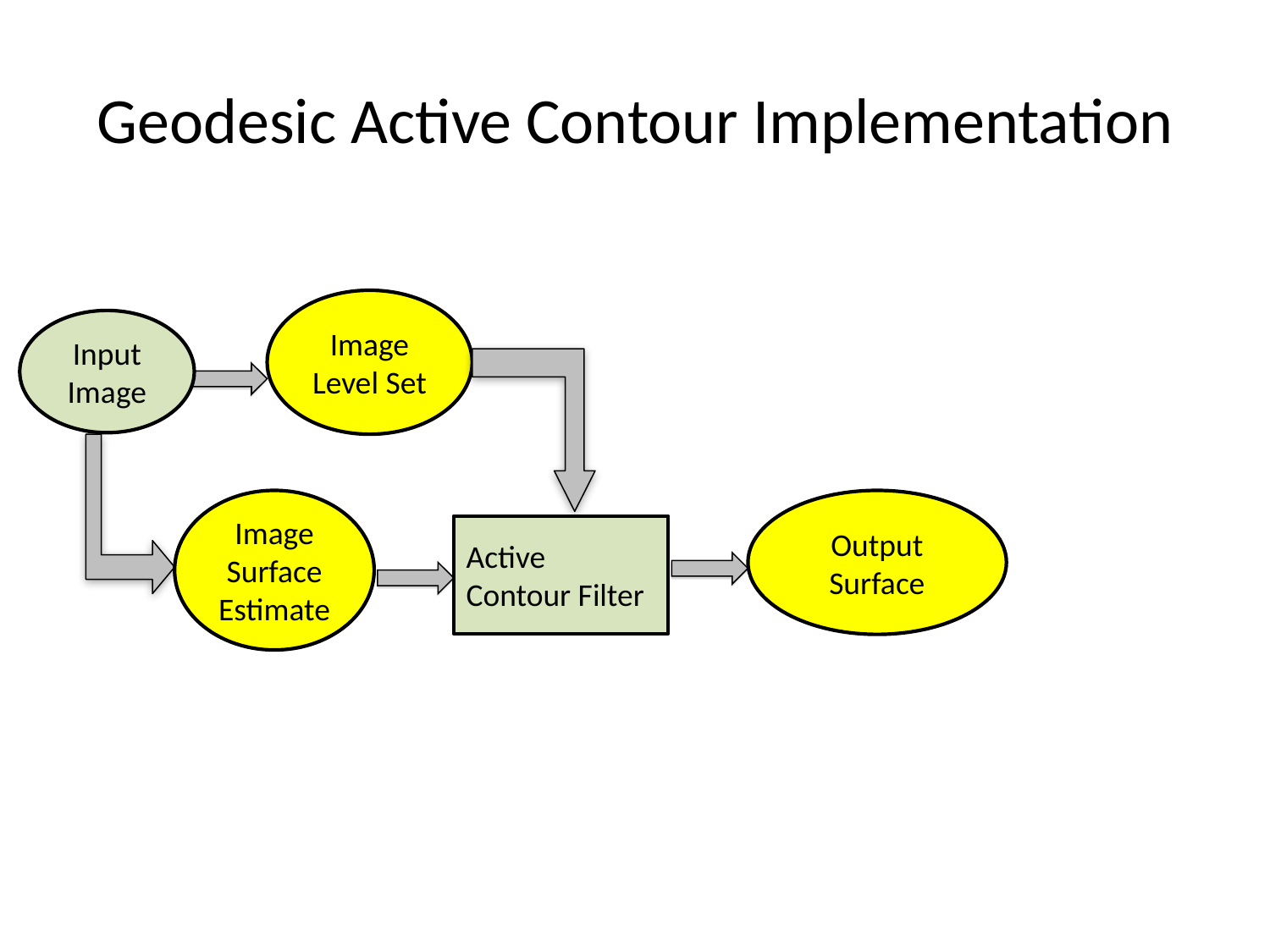

# Geodesic Active Contour Implementation
Image Level Set
Input Image

Image Surface Estimate
Output Surface
Active Contour Filter